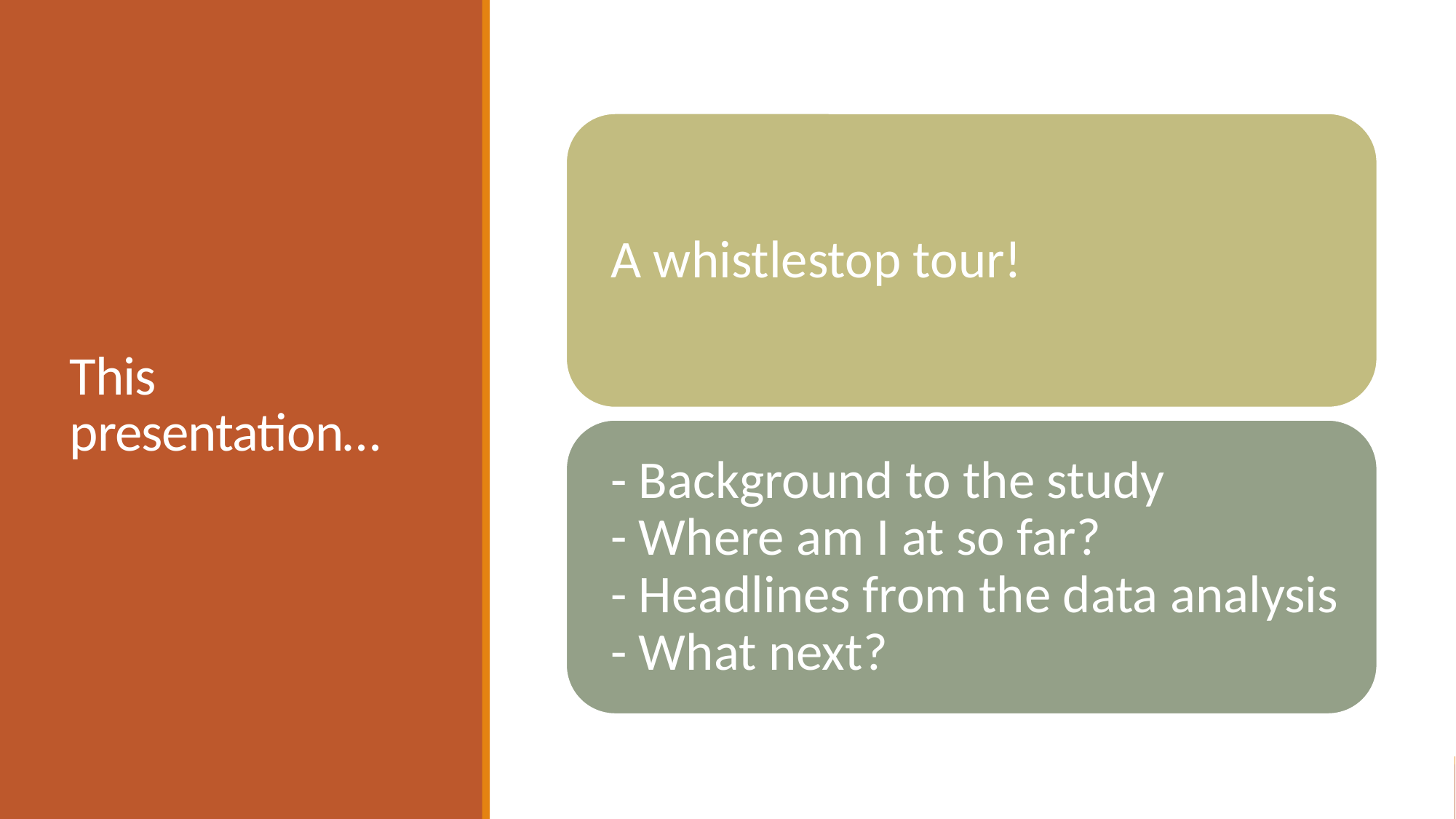

# This presentation…
A whistlestop tour!
- Background to the study
- Where am I at so far?
- Headlines from the data analysis
- What next?